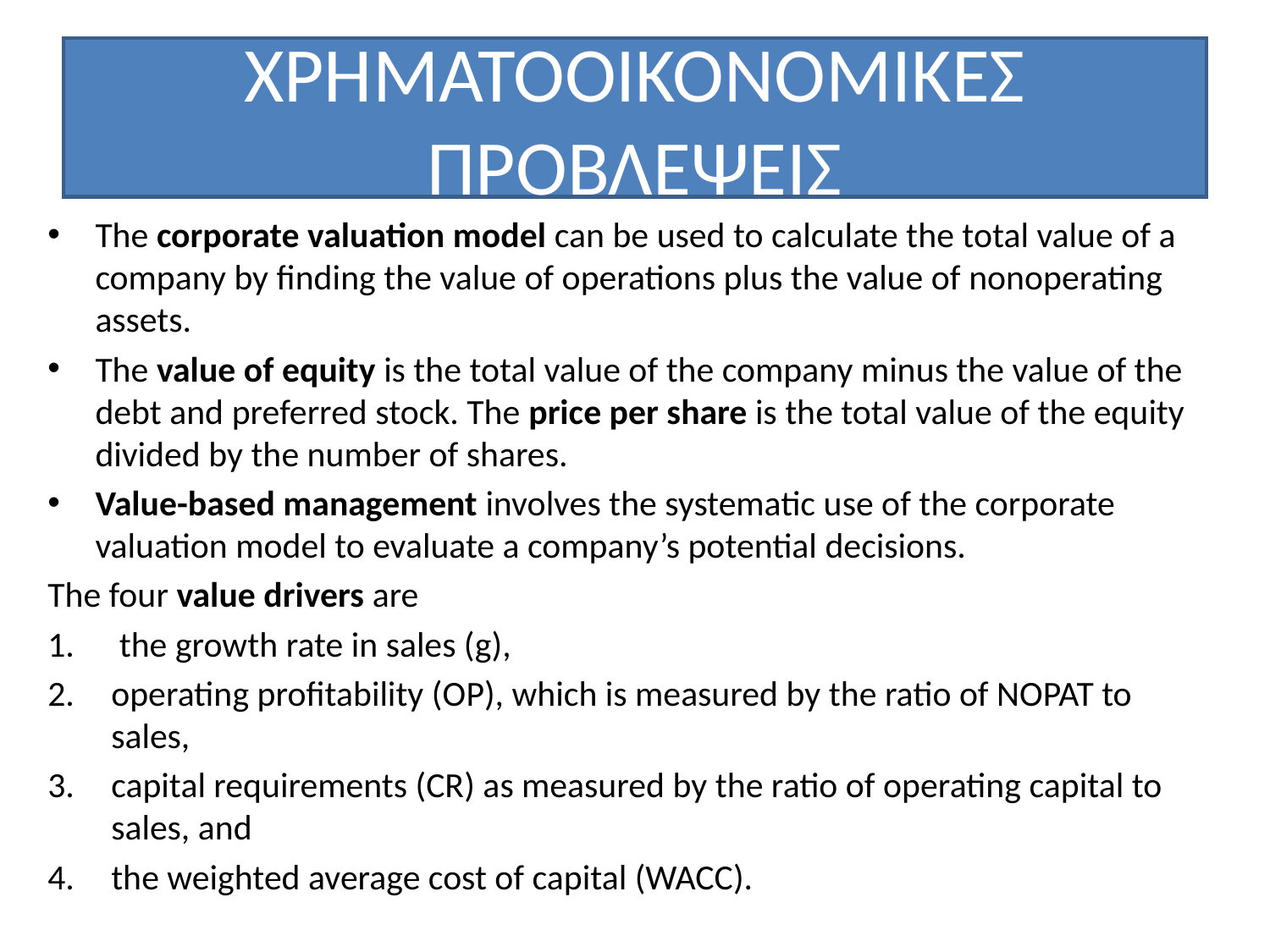

# ΧΡΗΜΑΤΟΟΙΚΟΝΟΜΙΚΕΣ ΠΡΟΒΛΕΨΕΙΣ
The corporate valuation model can be used to calculate the total value of a company by finding the value of operations plus the value of nonoperating assets.
The value of equity is the total value of the company minus the value of the debt and preferred stock. The price per share is the total value of the equity divided by the number of shares.
Value-based management involves the systematic use of the corporate valuation model to evaluate a company’s potential decisions.
The four value drivers are
 the growth rate in sales (g),
operating profitability (OP), which is measured by the ratio of NOPAT to sales,
capital requirements (CR) as measured by the ratio of operating capital to sales, and
the weighted average cost of capital (WACC).